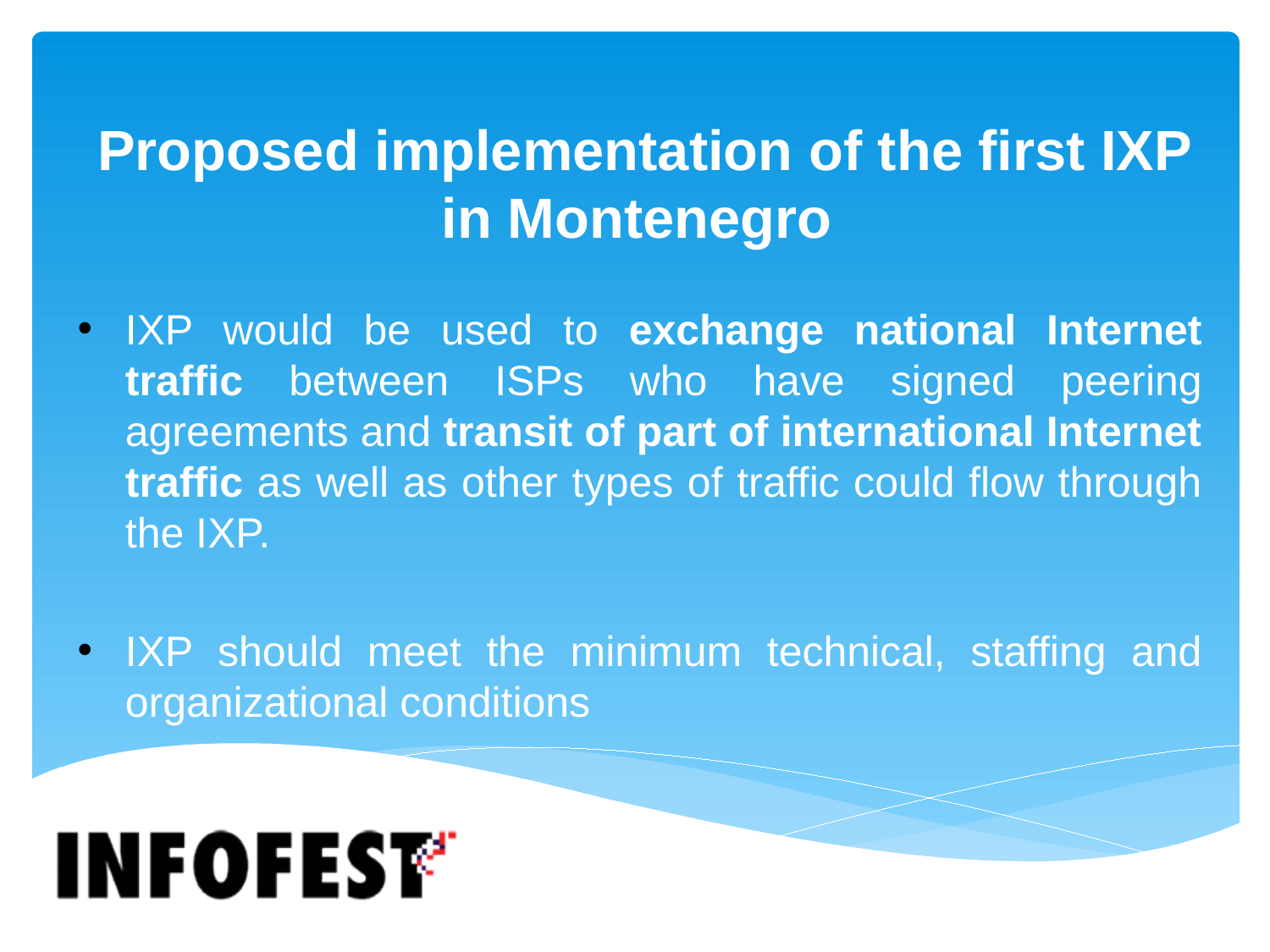

# Proposed implementation of the first IXP in Montenegro
IXP would be used to exchange national Internet traffic between ISPs who have signed peering agreements and transit of part of international Internet traffic as well as other types of traffic could flow through the IXP.

IXP should meet the minimum technical, staffing and organizational conditions